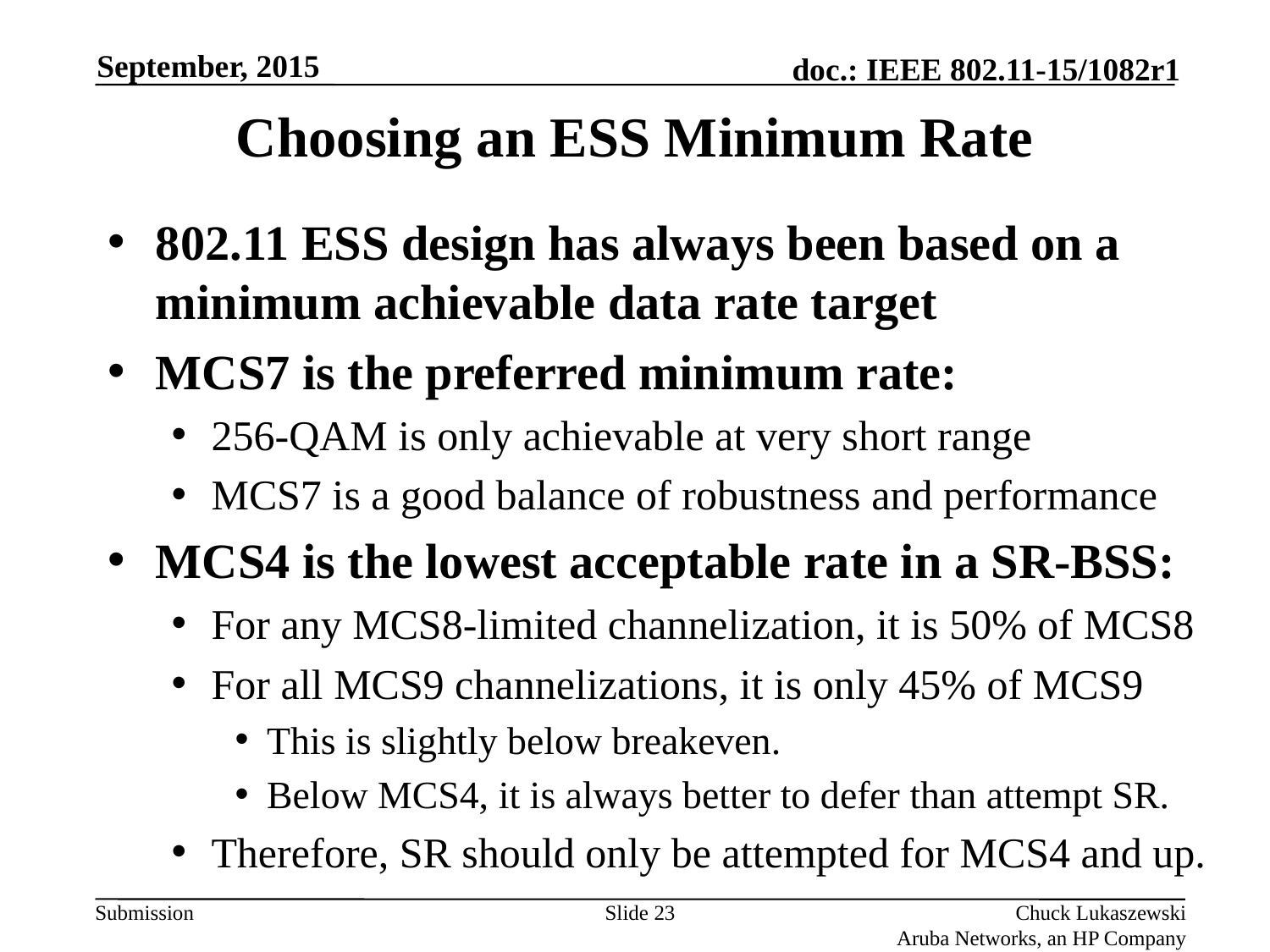

September, 2015
# Choosing an ESS Minimum Rate
802.11 ESS design has always been based on a minimum achievable data rate target
MCS7 is the preferred minimum rate:
256-QAM is only achievable at very short range
MCS7 is a good balance of robustness and performance
MCS4 is the lowest acceptable rate in a SR-BSS:
For any MCS8-limited channelization, it is 50% of MCS8
For all MCS9 channelizations, it is only 45% of MCS9
This is slightly below breakeven.
Below MCS4, it is always better to defer than attempt SR.
Therefore, SR should only be attempted for MCS4 and up.
Slide 23
Chuck Lukaszewski
Aruba Networks, an HP Company